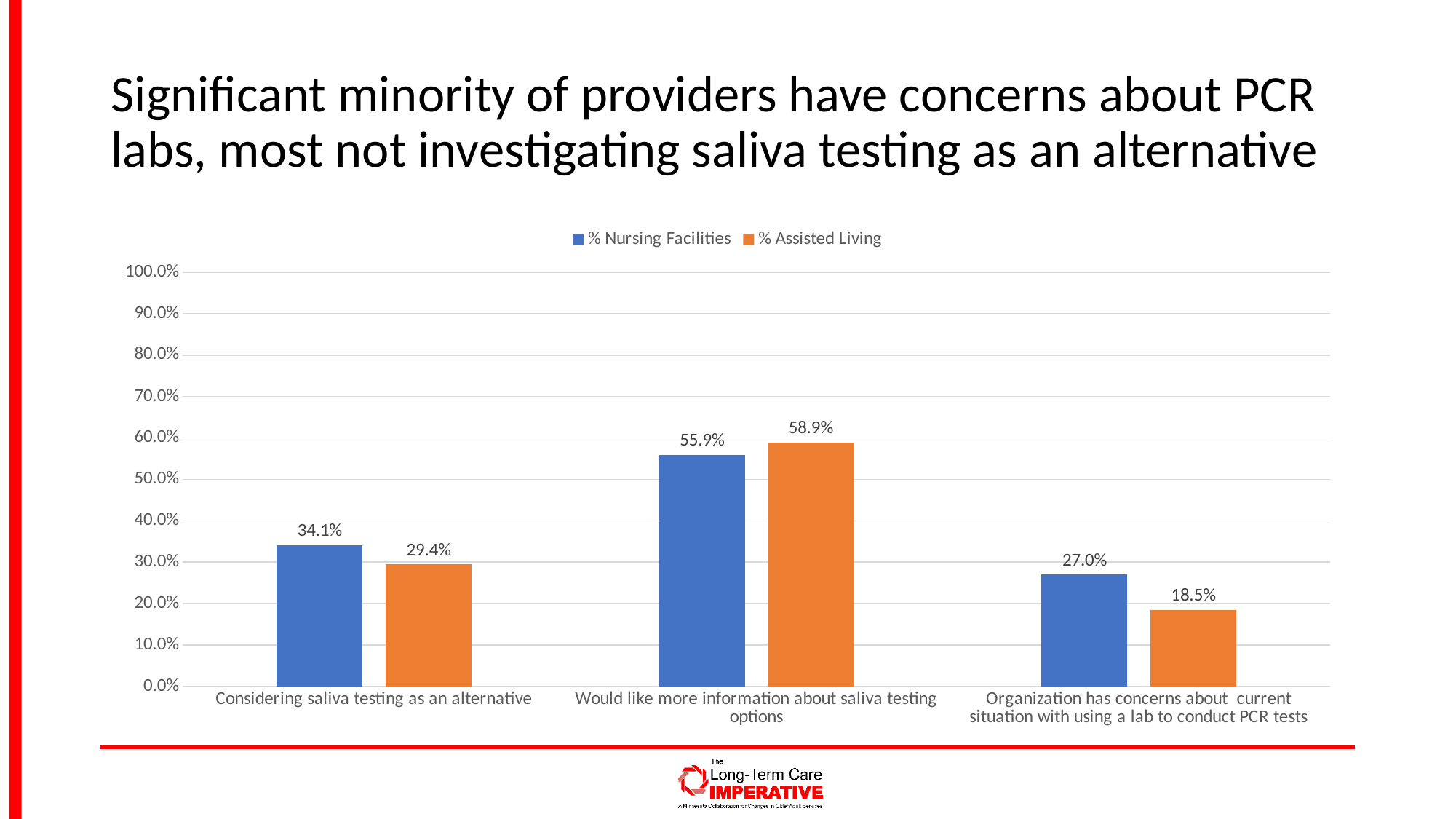

# Significant minority of providers have concerns about PCR labs, most not investigating saliva testing as an alternative

### Chart

| Category | % Nursing Facilities | % Assisted Living |
|---|---|---|
| Considering saliva testing as an alternative | 0.3409090909090909 | 0.294478527607362 |
| Would like more information about saliva testing options | 0.5590909090909091 | 0.588957055214724 |
| Organization has concerns about  current situation with using a lab to conduct PCR tests | 0.2702702702702703 | 0.18518518518518517 |